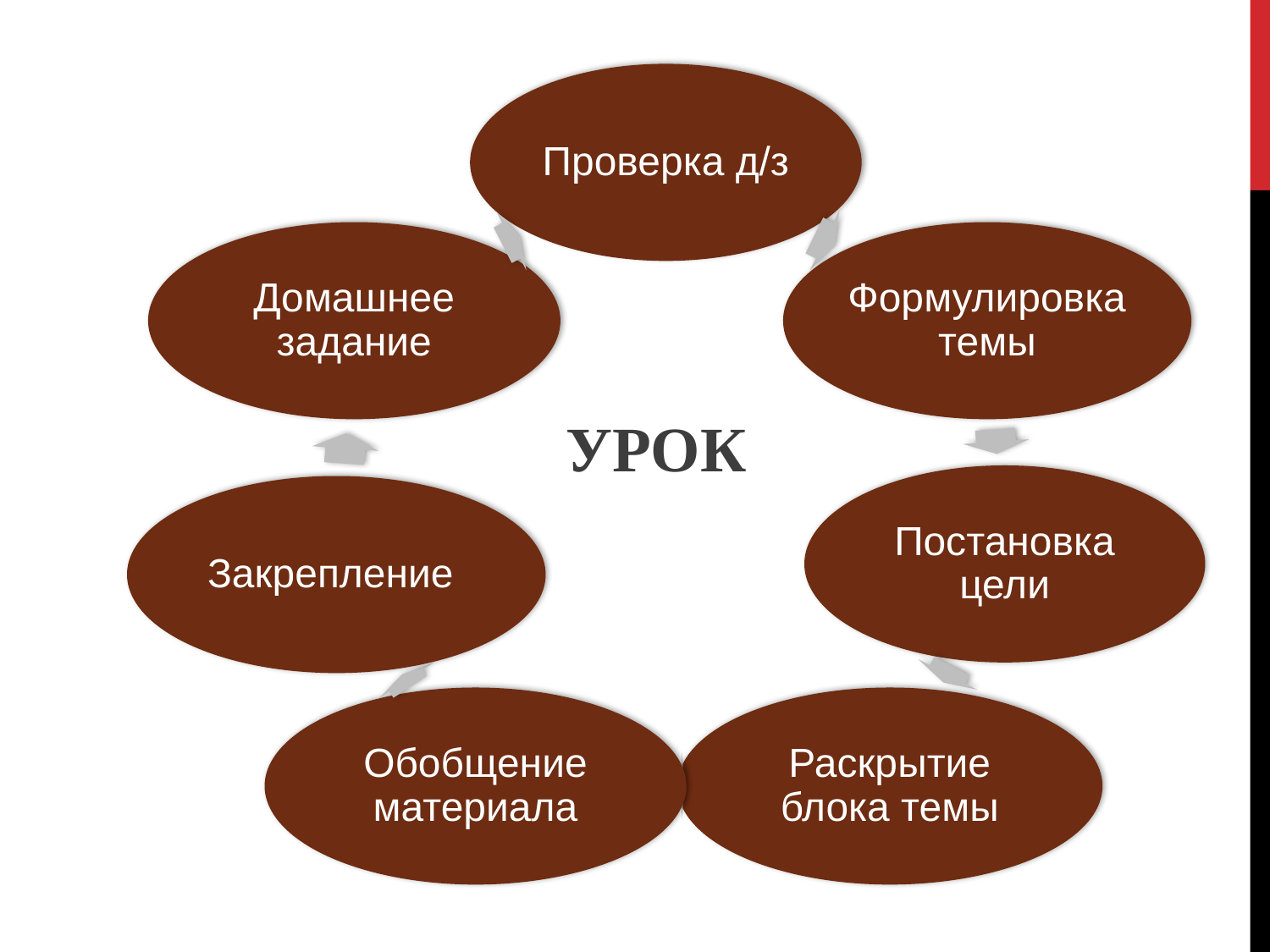

Проверка д/з

Формулировка темы

Постановка цели

Раскрытие блока темы

Обобщение материала

Закрепление

Домашнее задание

УРОК